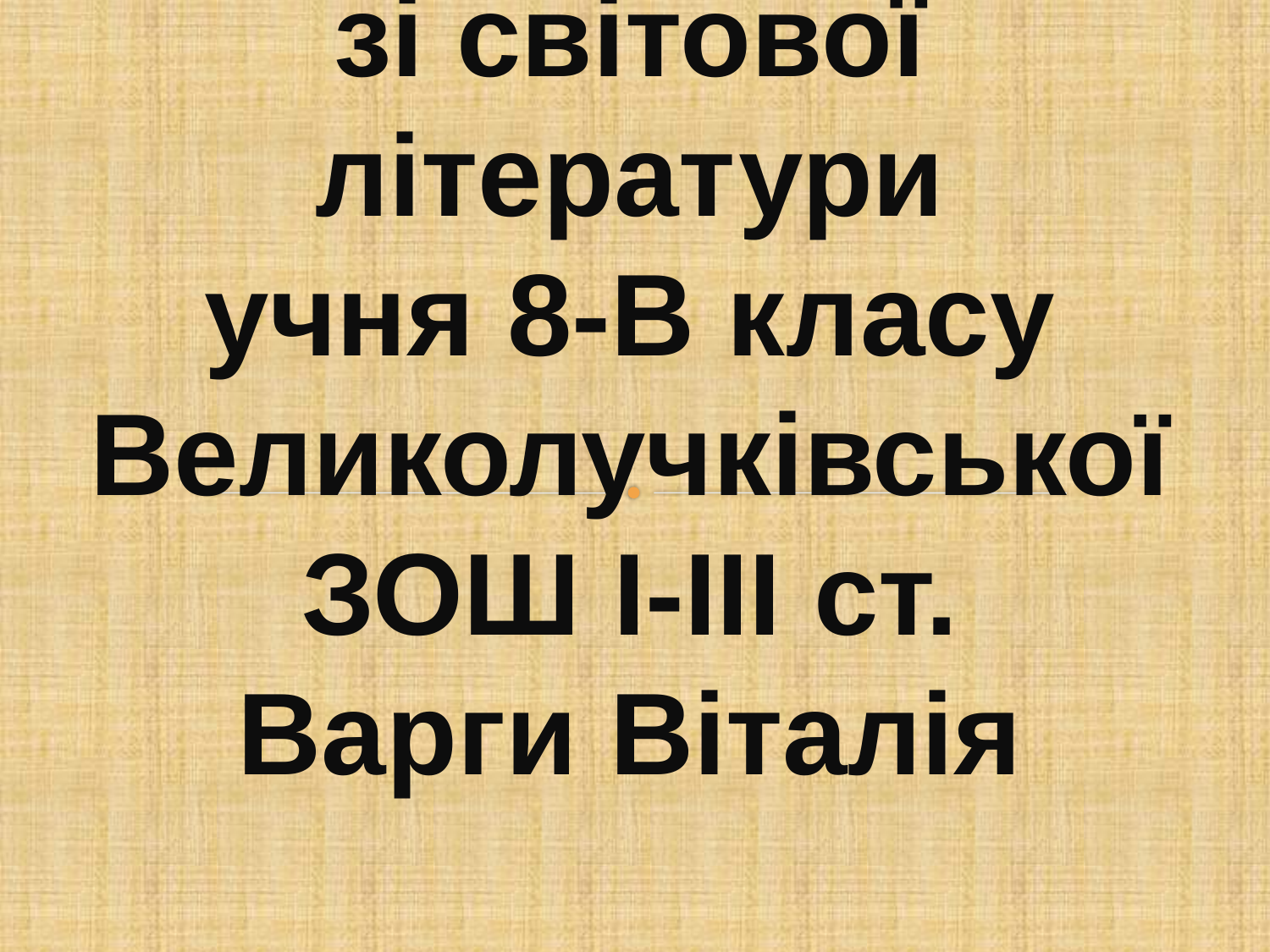

# Підсумкова контрольна робота зі світової літератури учня 8-В класу Великолучківської ЗОШ I-III ст. Варги Віталія